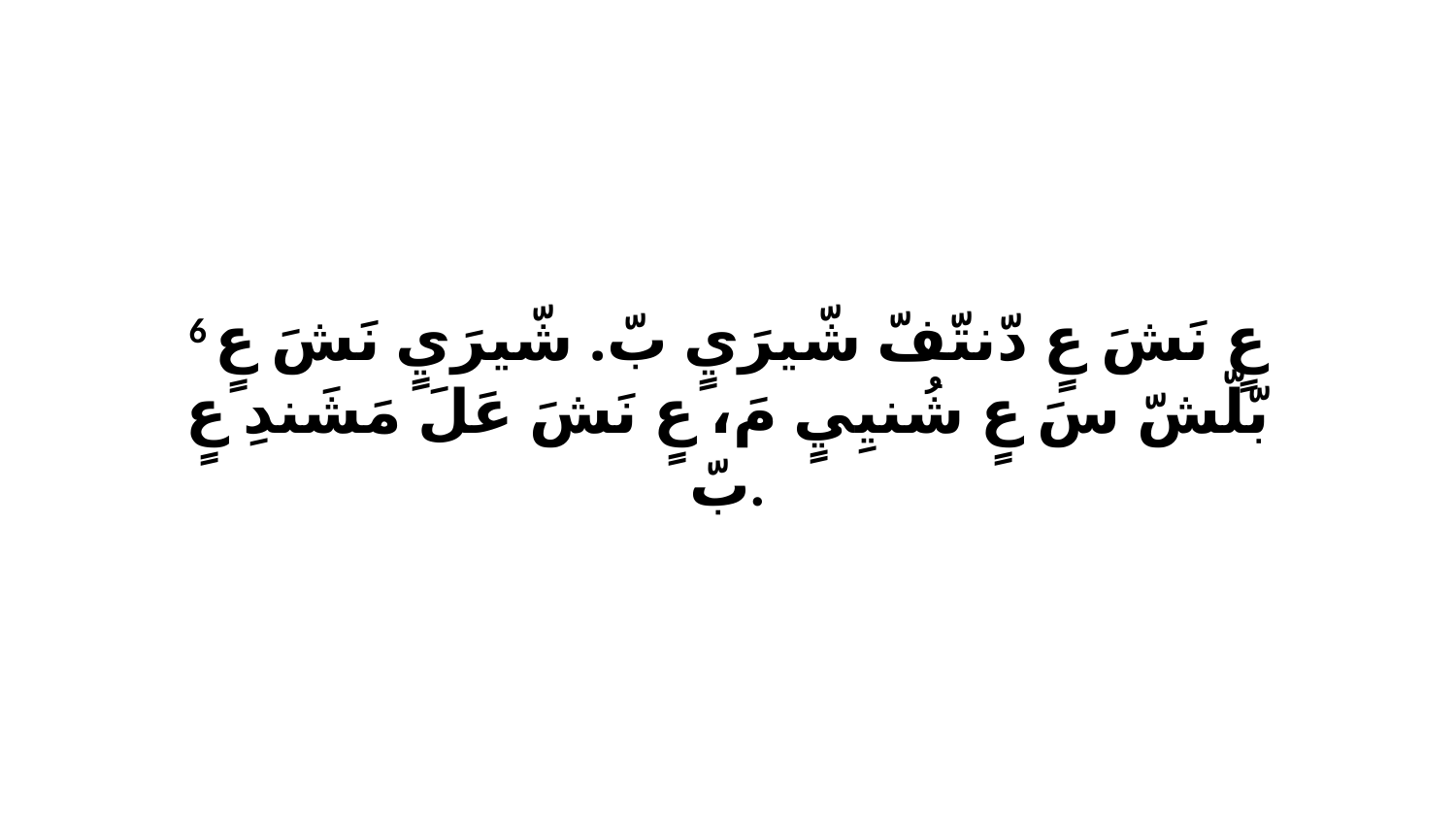

6 عٍ نَشَ عٍ دّنتّفّ شّيرَيٍ بّ. شّيرَيٍ نَشَ عٍ بّلّشّ سَ عٍ شُنيِيٍ مَ، عٍ نَشَ عَلَ مَشَندِ عٍ بّ.